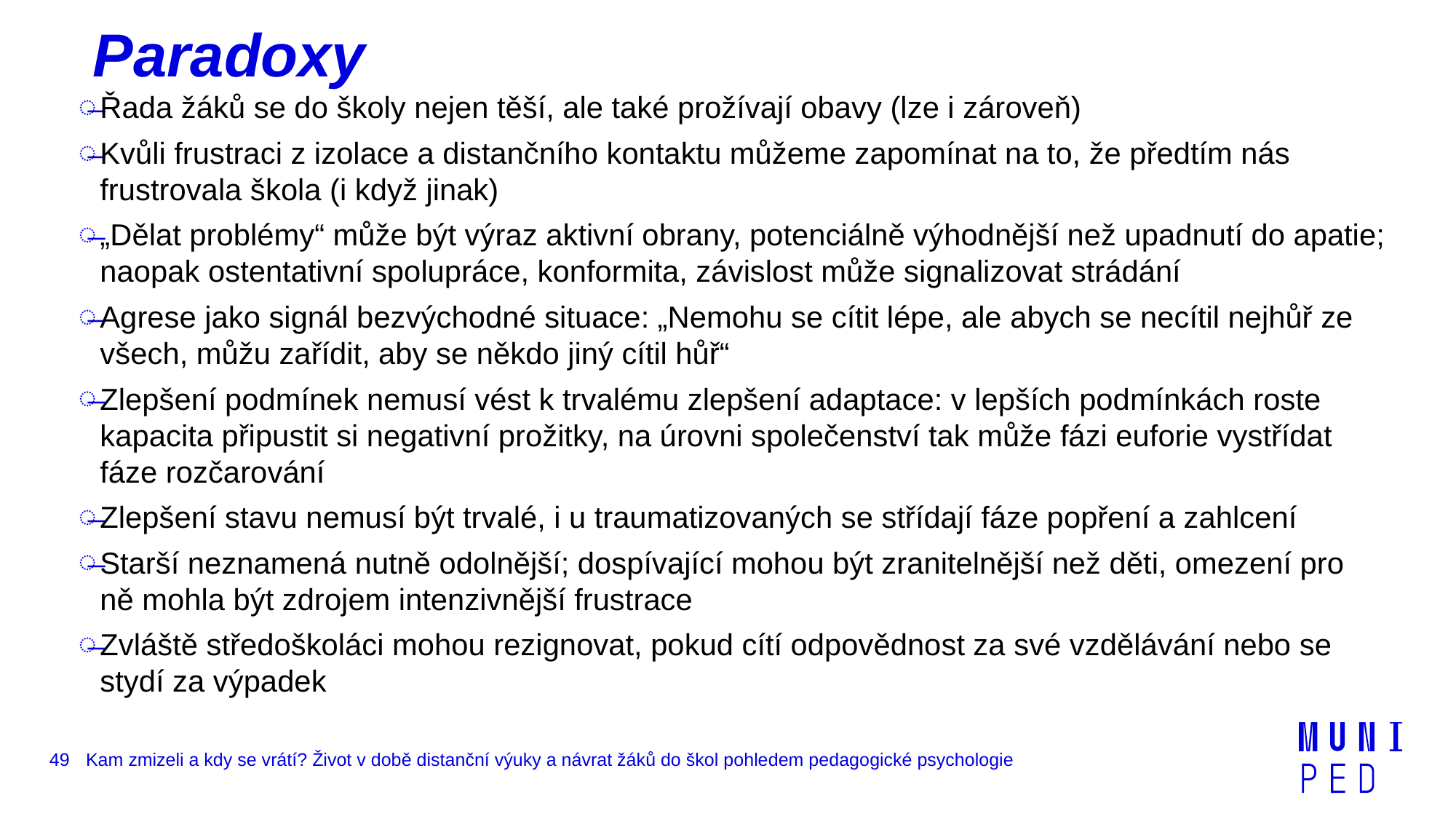

# Paradoxy
Řada žáků se do školy nejen těší, ale také prožívají obavy (lze i zároveň)
Kvůli frustraci z izolace a distančního kontaktu můžeme zapomínat na to, že předtím nás frustrovala škola (i když jinak)
„Dělat problémy“ může být výraz aktivní obrany, potenciálně výhodnější než upadnutí do apatie; naopak ostentativní spolupráce, konformita, závislost může signalizovat strádání
Agrese jako signál bezvýchodné situace: „Nemohu se cítit lépe, ale abych se necítil nejhůř ze všech, můžu zařídit, aby se někdo jiný cítil hůř“
Zlepšení podmínek nemusí vést k trvalému zlepšení adaptace: v lepších podmínkách roste kapacita připustit si negativní prožitky, na úrovni společenství tak může fázi euforie vystřídat fáze rozčarování
Zlepšení stavu nemusí být trvalé, i u traumatizovaných se střídají fáze popření a zahlcení
Starší neznamená nutně odolnější; dospívající mohou být zranitelnější než děti, omezení pro ně mohla být zdrojem intenzivnější frustrace
Zvláště středoškoláci mohou rezignovat, pokud cítí odpovědnost za své vzdělávání nebo se stydí za výpadek
49
Kam zmizeli a kdy se vrátí? Život v době distanční výuky a návrat žáků do škol pohledem pedagogické psychologie